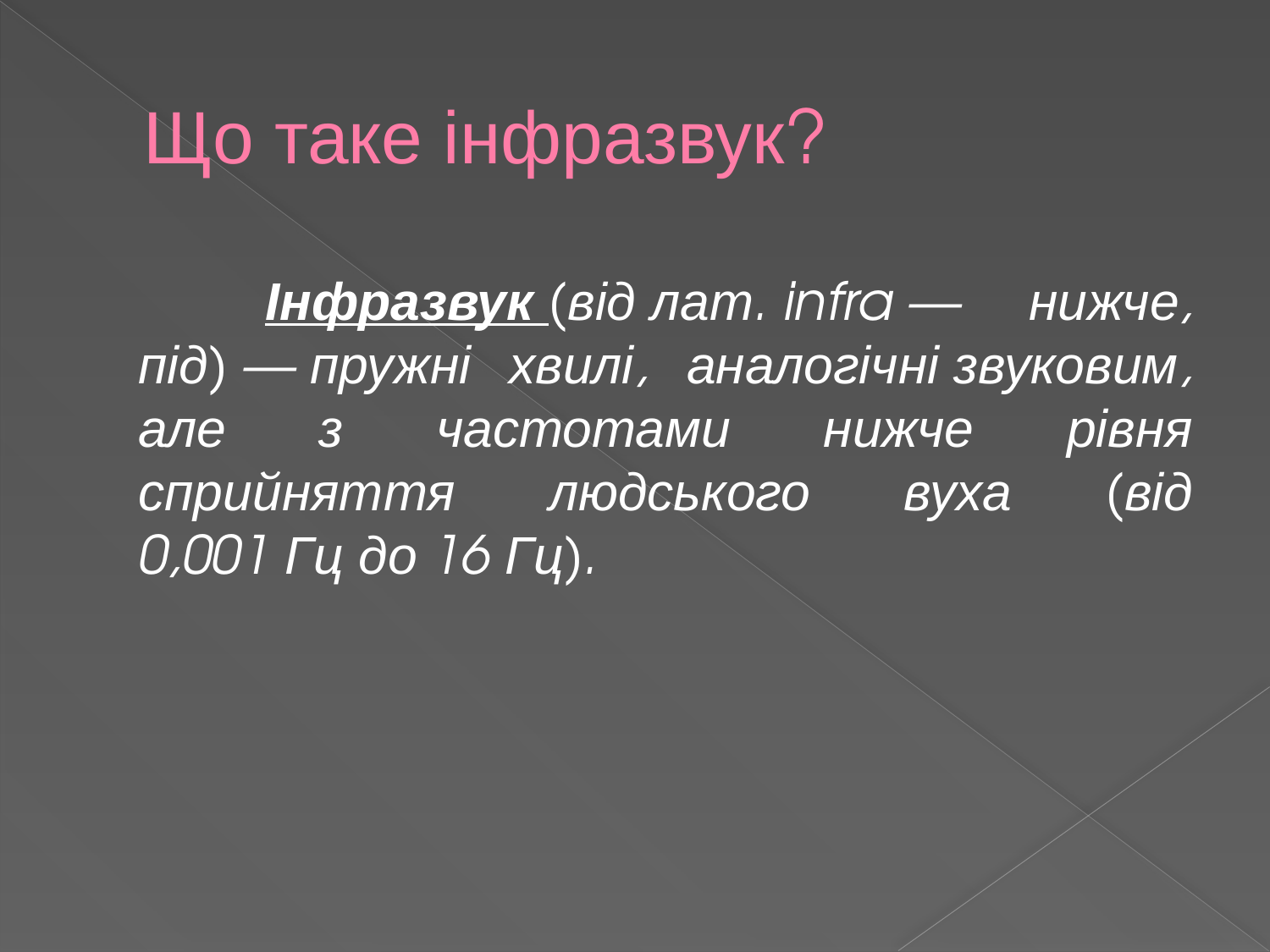

# Що таке інфразвук?
		Інфразвук (від лат. infra — нижче, під) — пружні хвилі, аналогічні звуковим, але з частотами нижче рівня сприйняття людського вуха (від 0,001 Гц до 16 Гц).